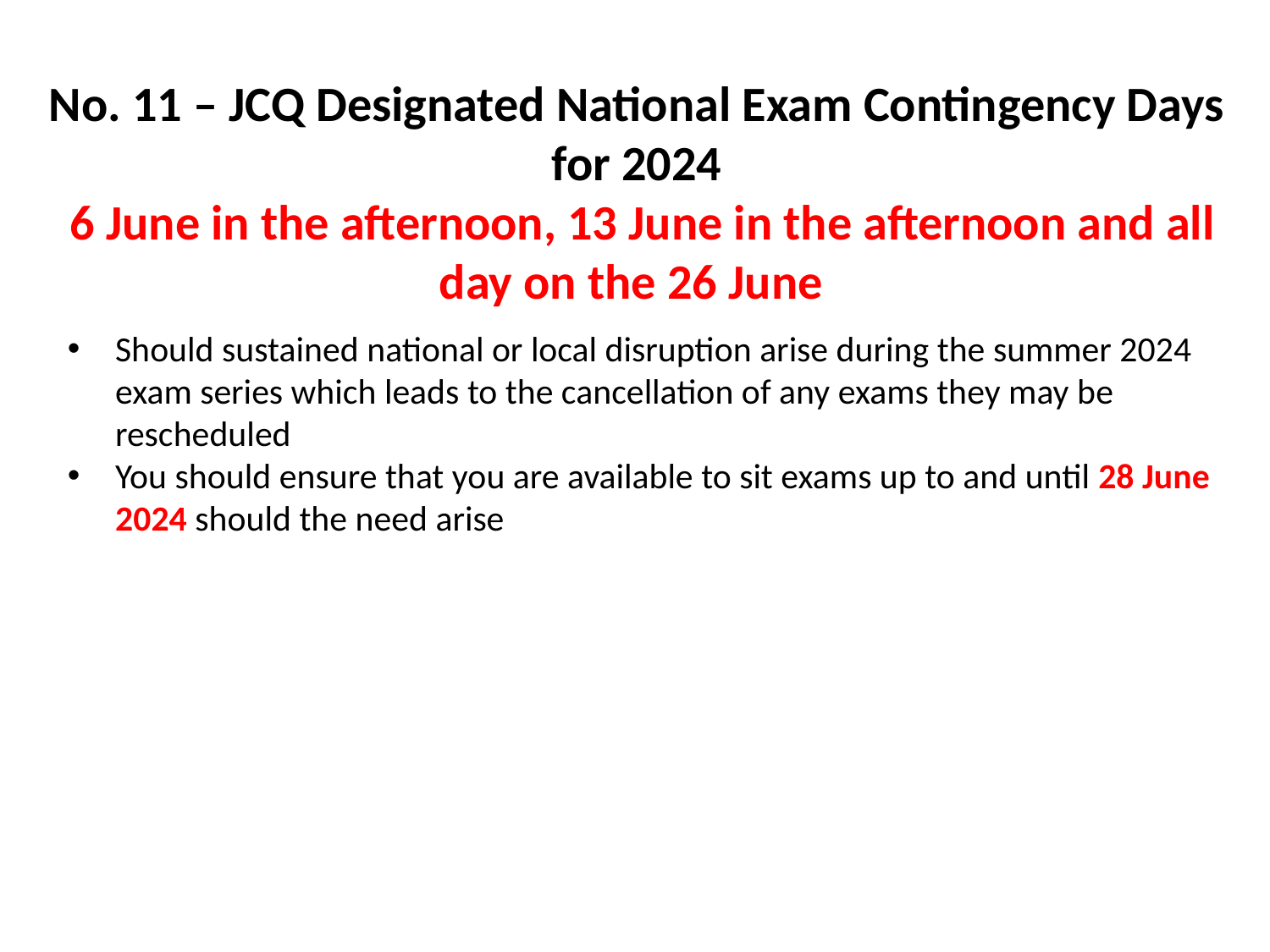

No. 11 – JCQ Designated National Exam Contingency Days for 2024
 6 June in the afternoon, 13 June in the afternoon and all day on the 26 June
Should sustained national or local disruption arise during the summer 2024 exam series which leads to the cancellation of any exams they may be rescheduled
You should ensure that you are available to sit exams up to and until 28 June 2024 should the need arise